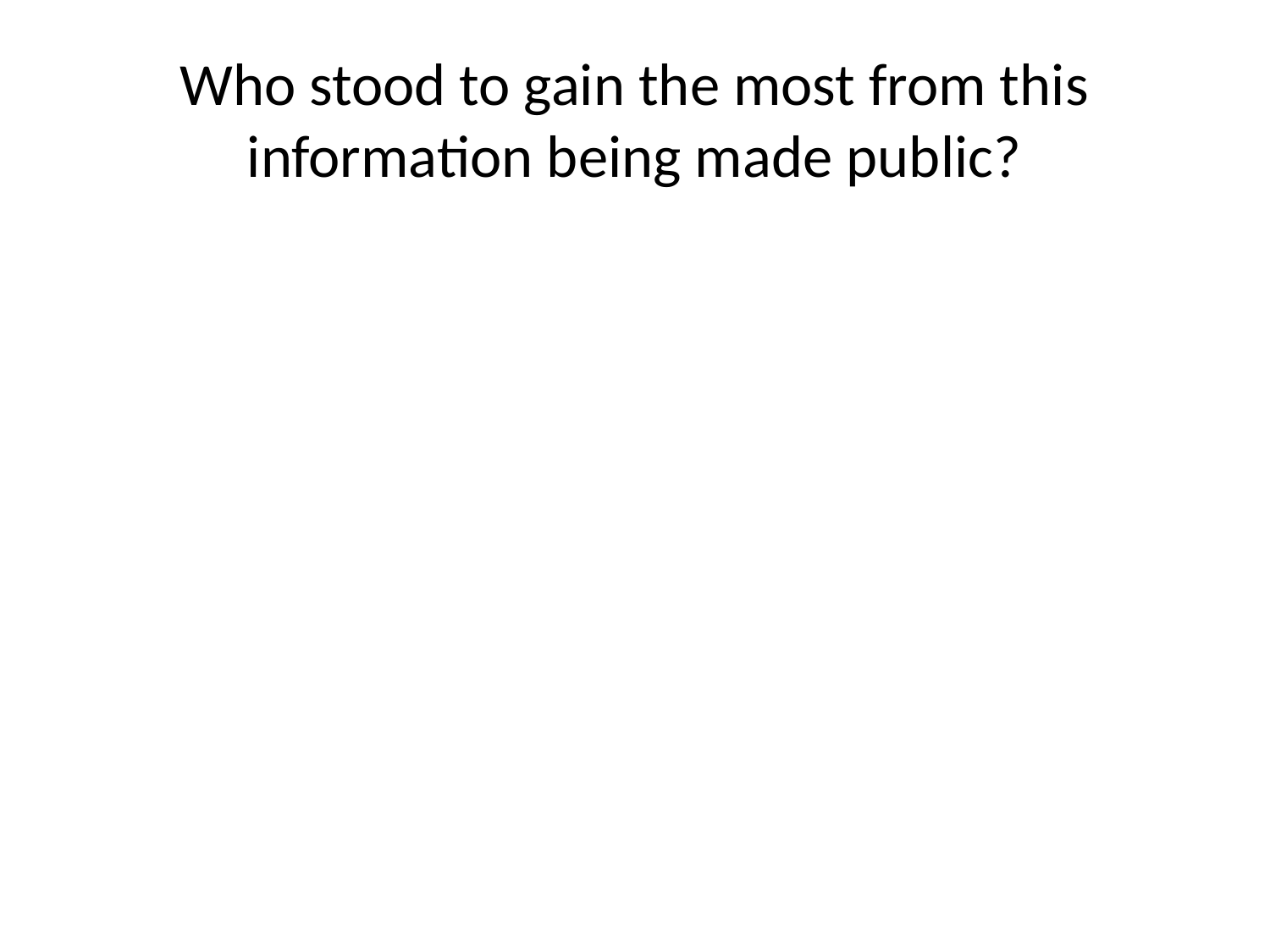

# Who stood to gain the most from this information being made public?